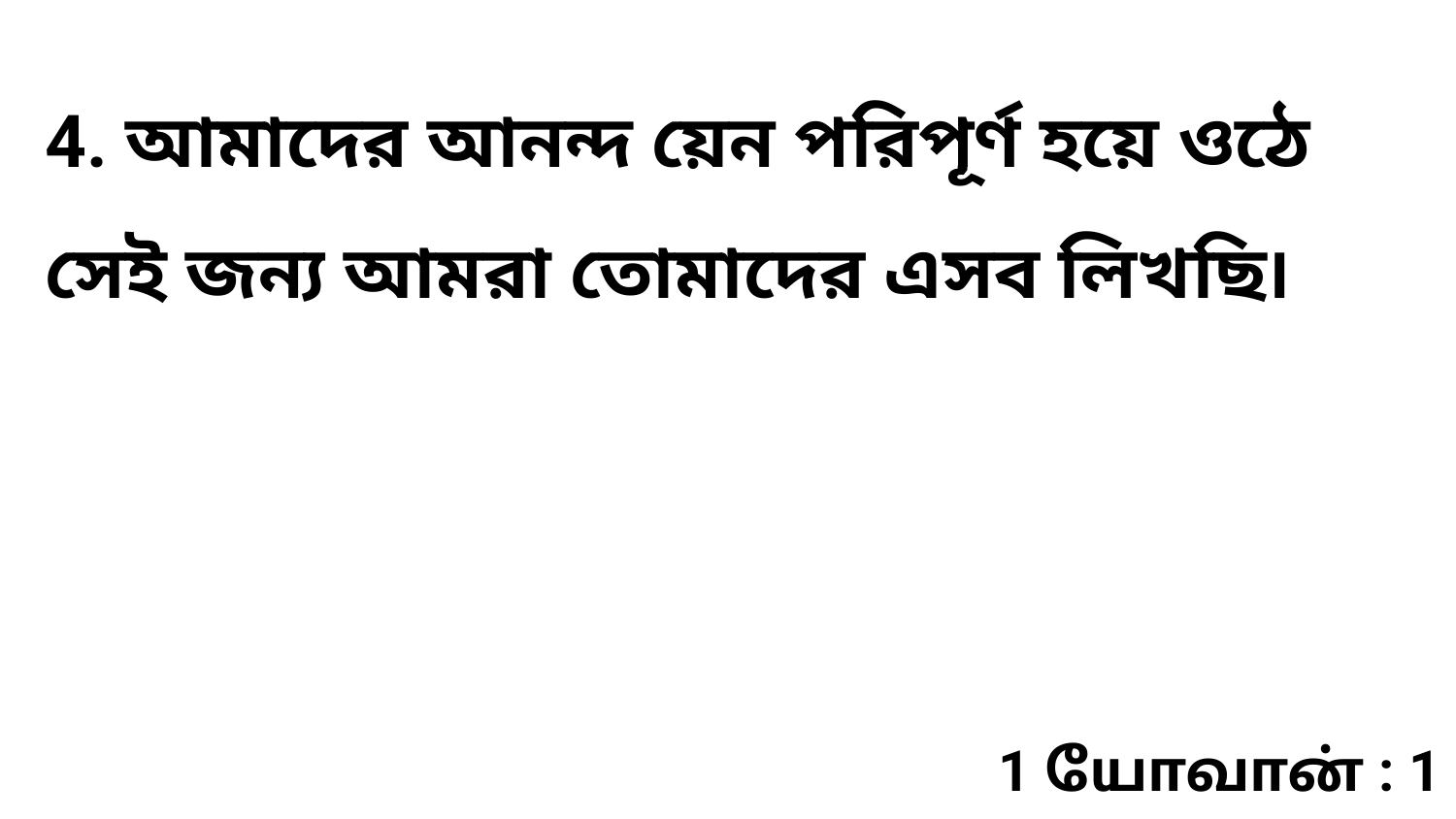

4. আমাদের আনন্দ য়েন পরিপূর্ণ হয়ে ওঠে সেই জন্য আমরা তোমাদের এসব লিখছি৷
1 யோவான் : 1